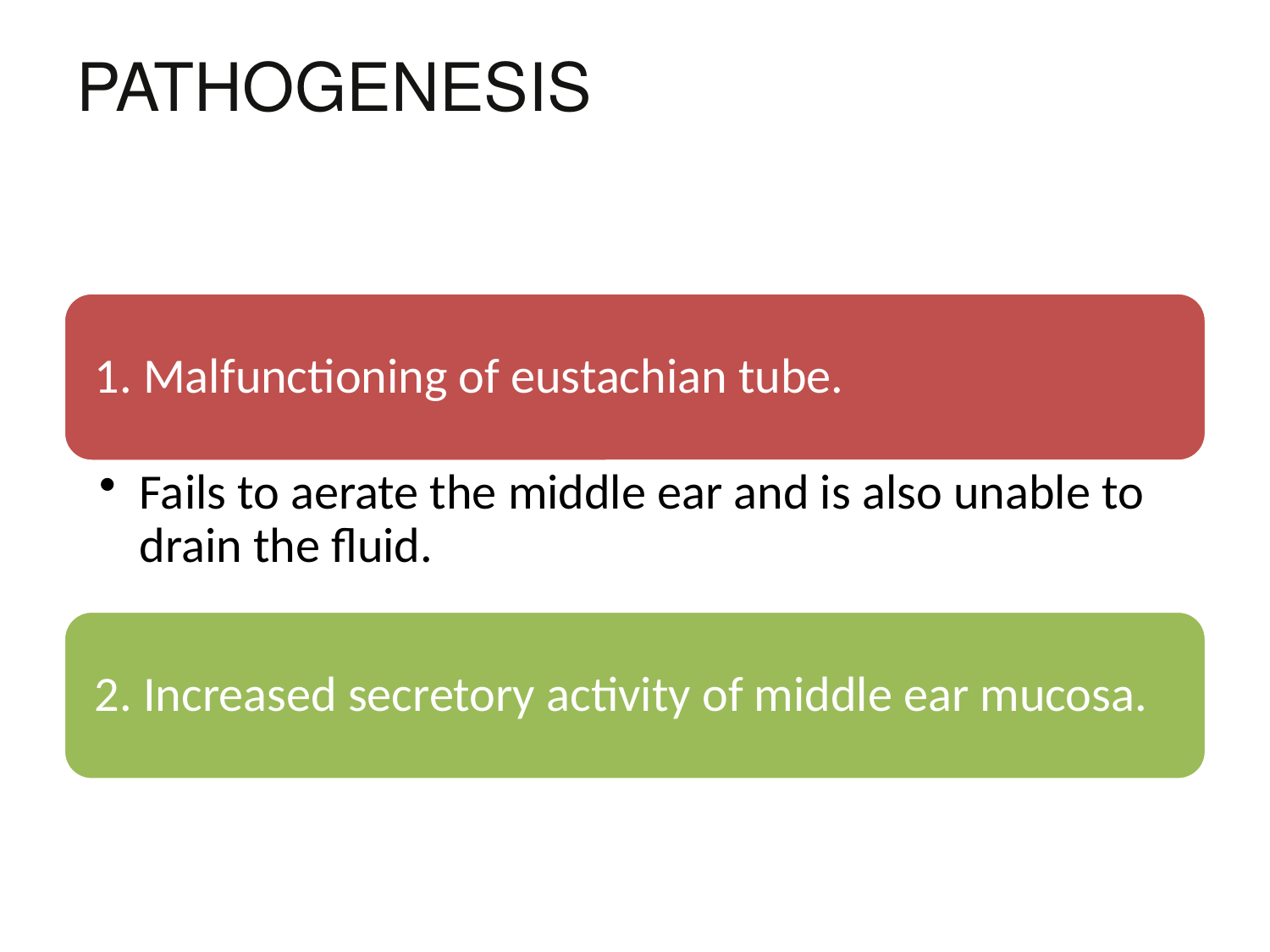

# PATHOGENESIS
1. Malfunctioning of eustachian tube.
Fails to aerate the middle ear and is also unable to drain the fluid.
2. Increased secretory activity of middle ear mucosa.